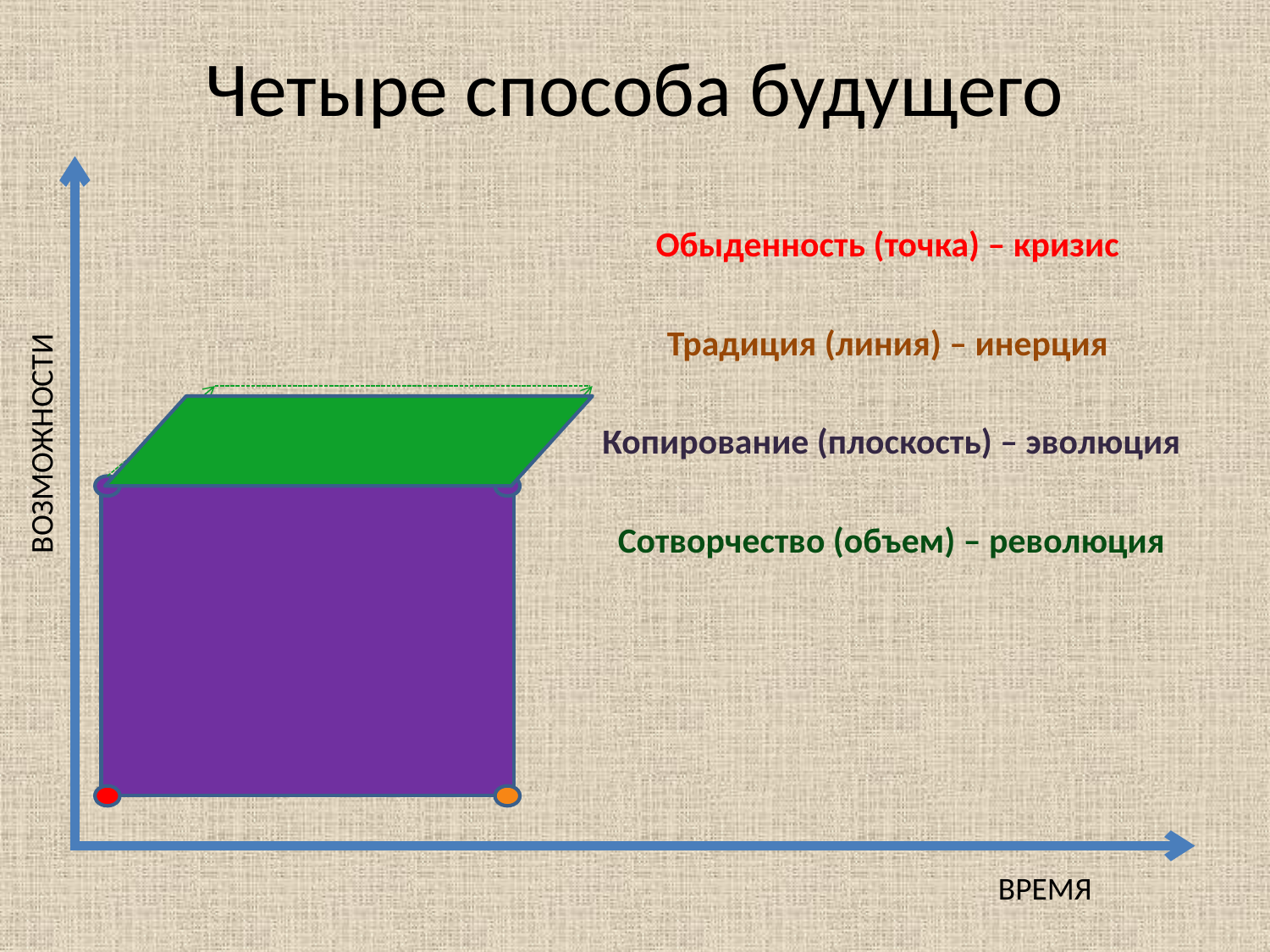

# Четыре способа будущего
Обыденность (точка) – кризис

Традиция (линия) – инерция

Копирование (плоскость) – эволюция

Сотворчество (объем) – революция

ВОЗМОЖНОСТИ

ВРЕМЯ